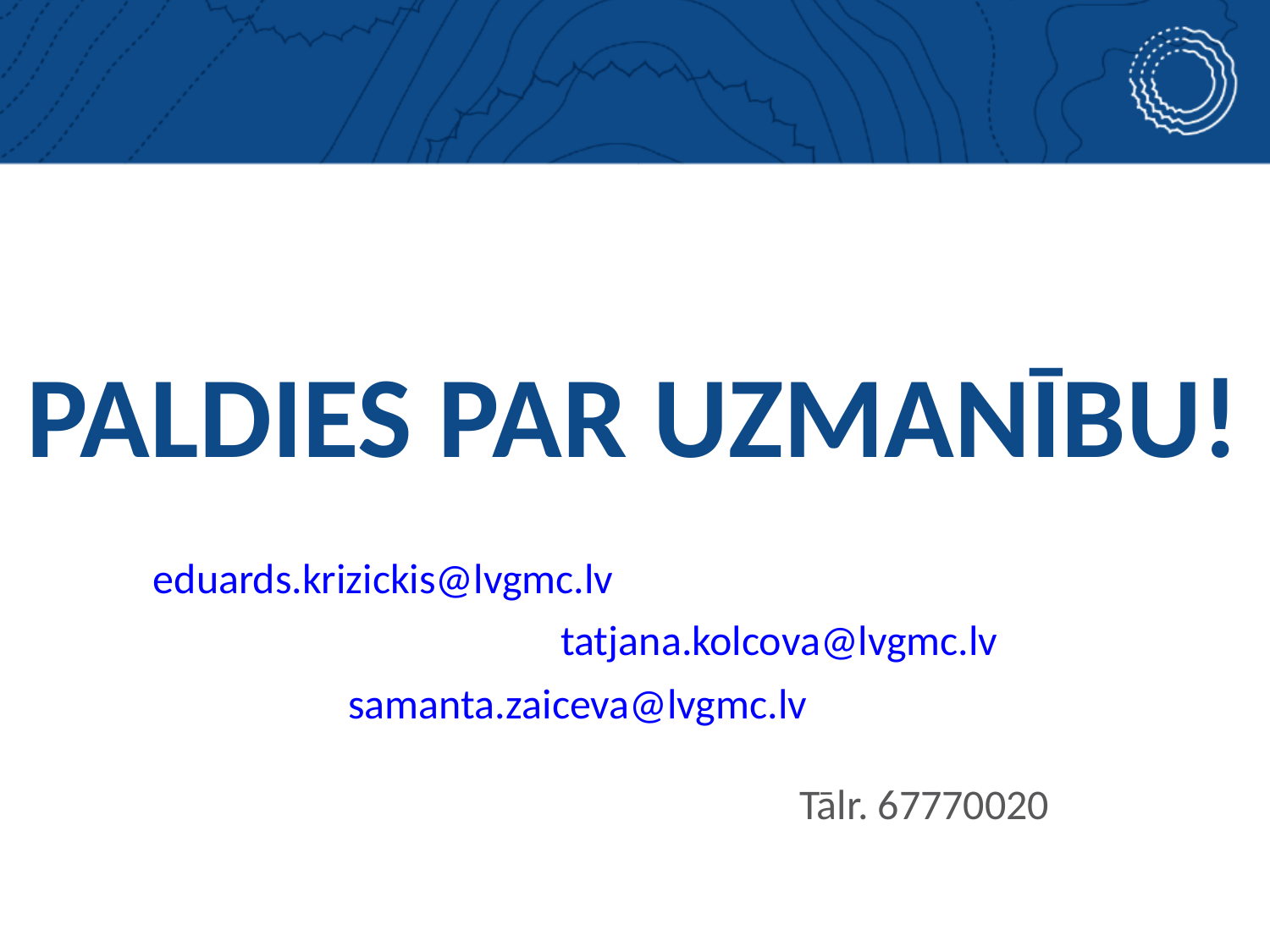

# PALDIES PAR UZMANĪBU!
eduards.krizickis@lvgmc.lv
tatjana.kolcova@lvgmc.lv
samanta.zaiceva@lvgmc.lv
Tālr. 67770020